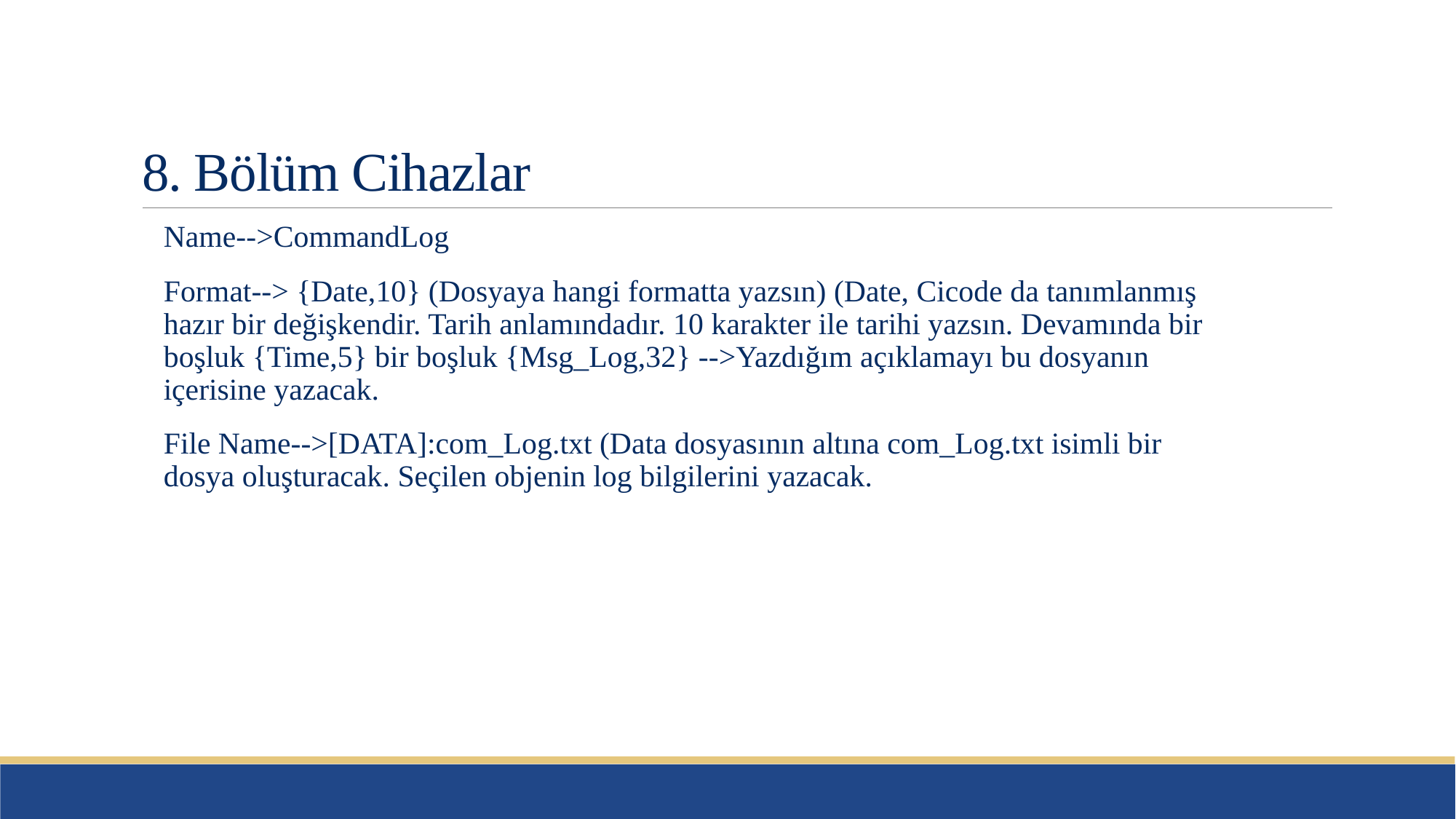

# 8. Bölüm Cihazlar
Name-->CommandLog
Format--> {Date,10} (Dosyaya hangi formatta yazsın) (Date, Cicode da tanımlanmış hazır bir değişkendir. Tarih anlamındadır. 10 karakter ile tarihi yazsın. Devamında bir boşluk {Time,5} bir boşluk {Msg_Log,32} -->Yazdığım açıklamayı bu dosyanın içerisine yazacak.
File Name-->[DATA]:com_Log.txt (Data dosyasının altına com_Log.txt isimli bir dosya oluşturacak. Seçilen objenin log bilgilerini yazacak.